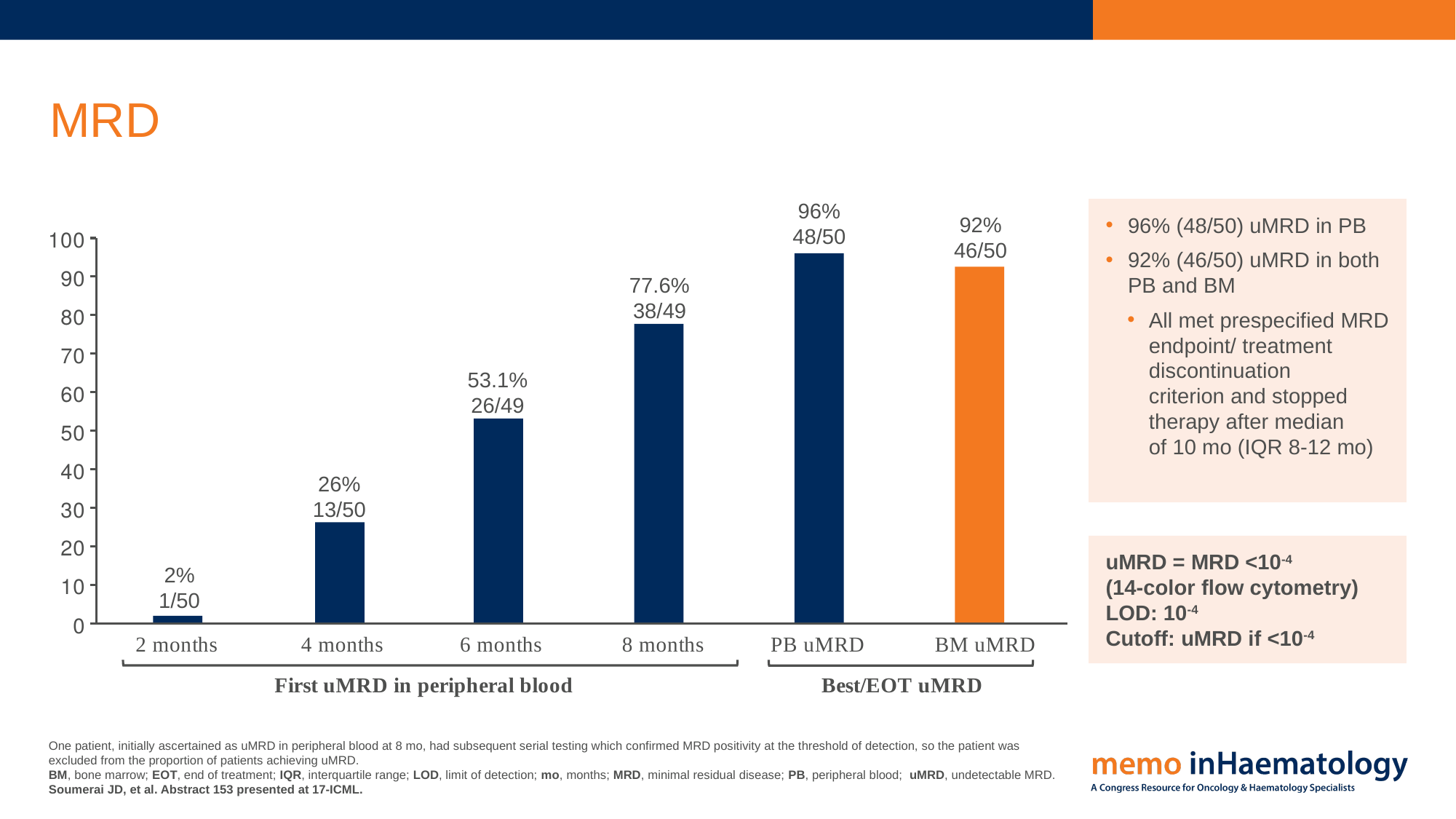

# MRD
96%
48/50

96% (48/50) uMRD in PB
92% (46/50) uMRD in both PB and BM
All met prespecified MRD endpoint/ treatment discontinuation criterion and stopped therapy after median of 10 mo (IQR 8-12 mo)

92%
46/50

### Chart

| Category | Y-Werte |
|---|---|
77.6%
38/49

53.1%
26/49

26%
13/50

uMRD = MRD <10-4
(14-color flow cytometry)
LOD: 10-4
Cutoff: uMRD if <10-4
2%
1/50

One patient, initially ascertained as uMRD in peripheral blood at 8 mo, had subsequent serial testing which confirmed MRD positivity at the threshold of detection, so the patient was excluded from the proportion of patients achieving uMRD.
BM, bone marrow; EOT, end of treatment; IQR, interquartile range; LOD, limit of detection; mo, months; MRD, minimal residual disease; PB, peripheral blood;  uMRD, undetectable MRD.
Soumerai JD, et al. Abstract 153 presented at 17-ICML.